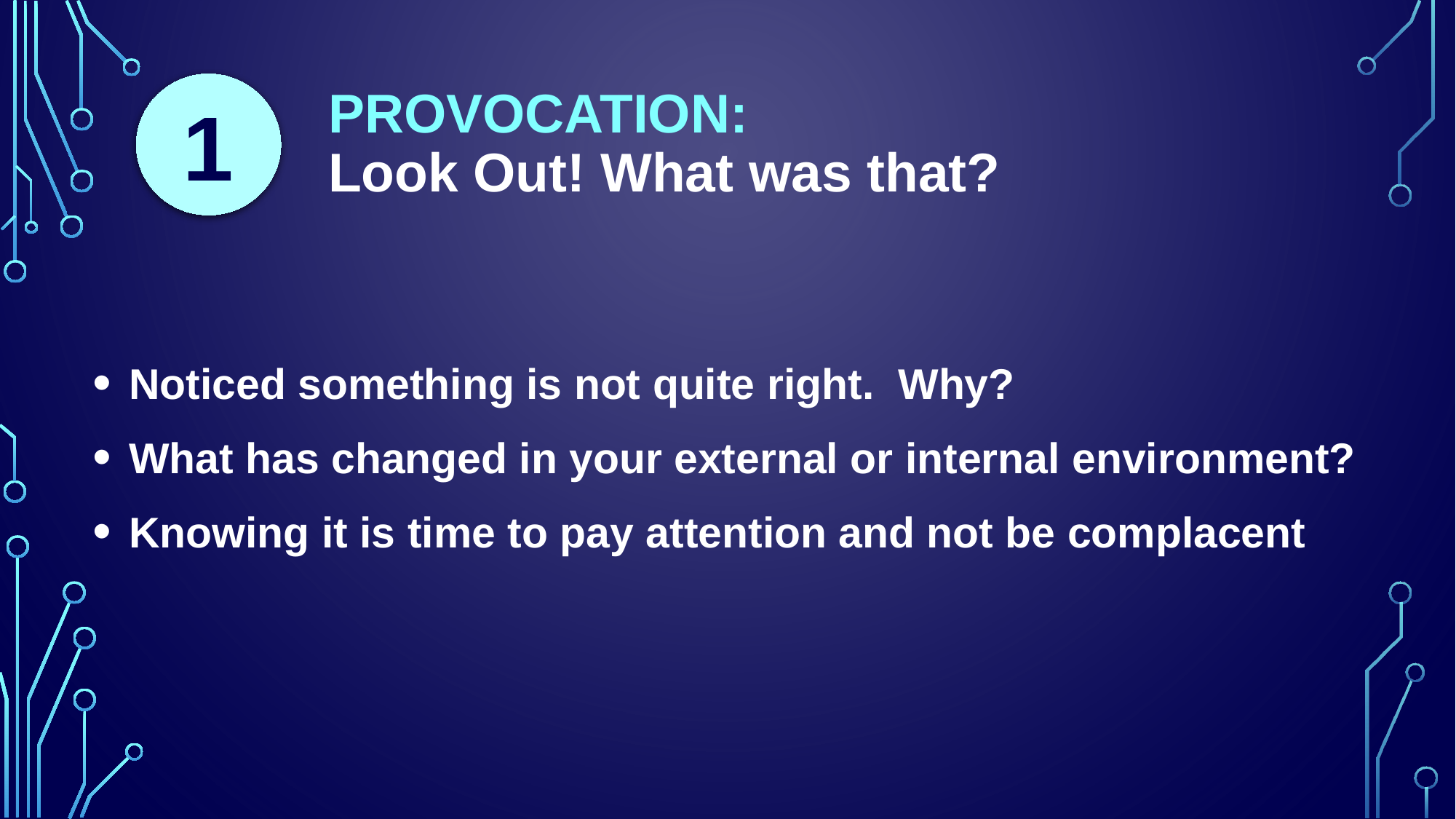

1
# PROVOCATION: Look Out! What was that?
 Noticed something is not quite right.  Why?
 What has changed in your external or internal environment?
 Knowing it is time to pay attention and not be complacent